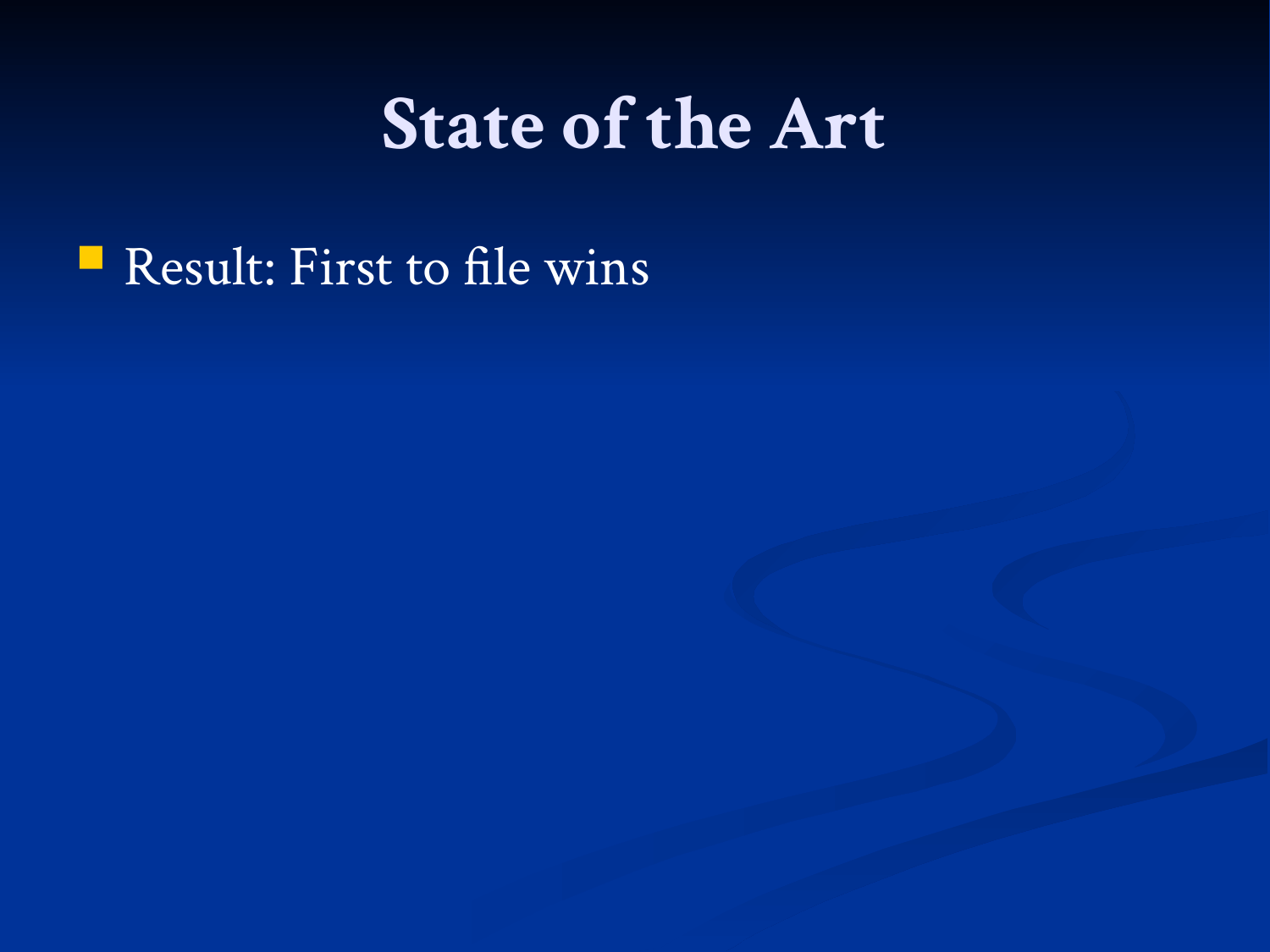

# State of the Art
Result: First to file wins